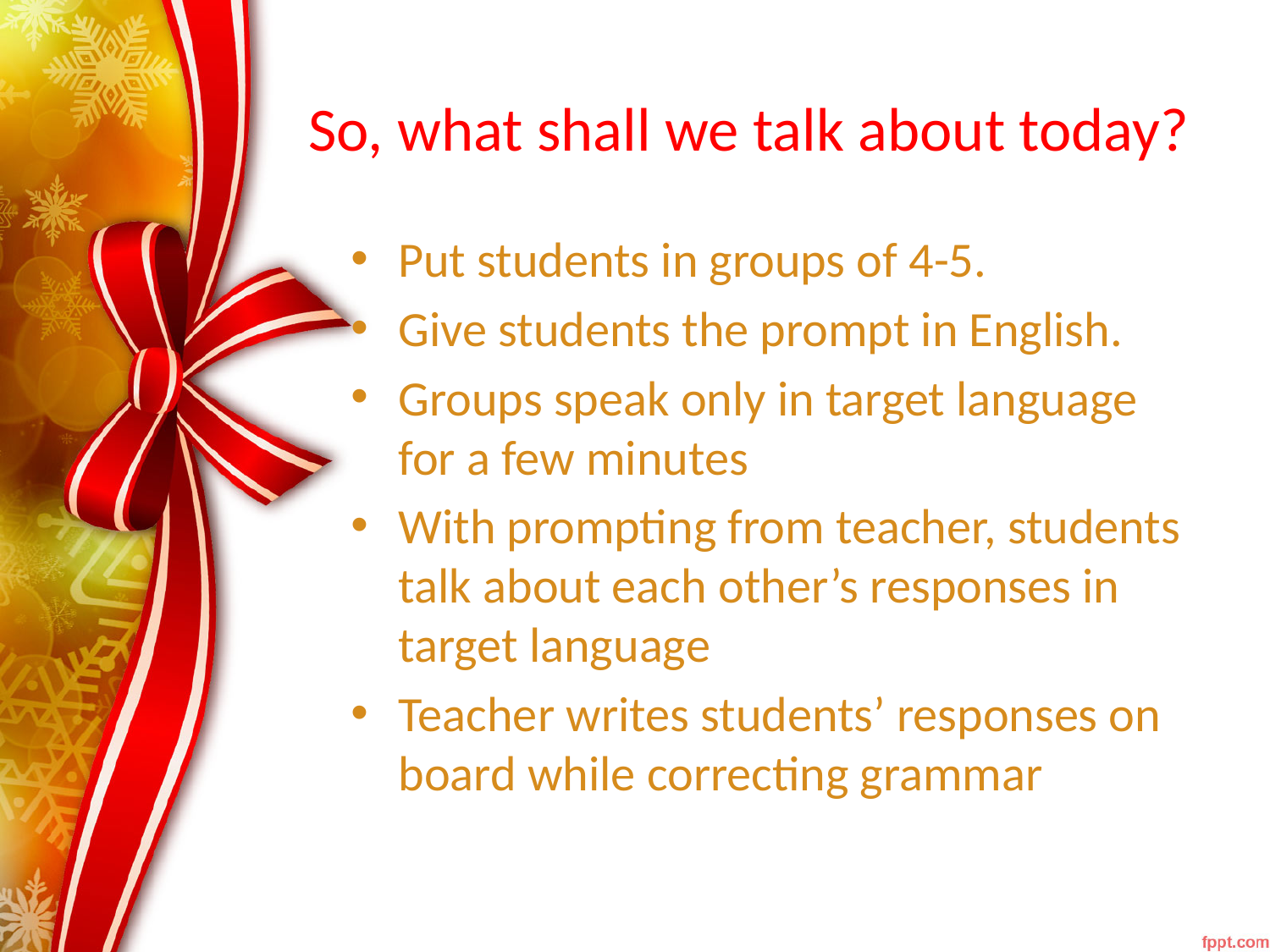

# So, what shall we talk about today?
Put students in groups of 4-5.
Give students the prompt in English.
Groups speak only in target language for a few minutes
With prompting from teacher, students talk about each other’s responses in target language
Teacher writes students’ responses on board while correcting grammar